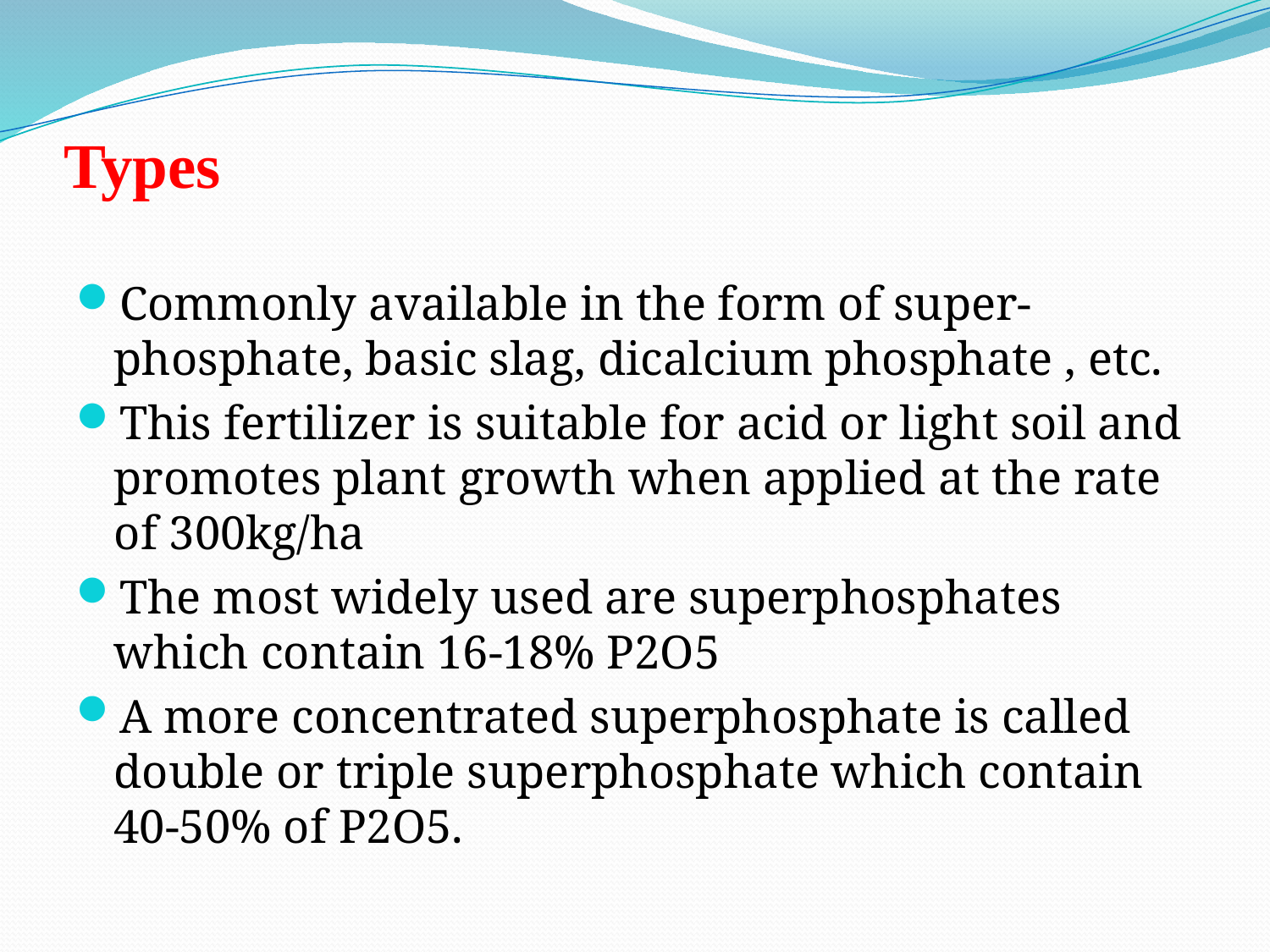

# Types
Commonly available in the form of super-phosphate, basic slag, dicalcium phosphate , etc.
This fertilizer is suitable for acid or light soil and promotes plant growth when applied at the rate of 300kg/ha
The most widely used are superphosphates which contain 16-18% P2O5
A more concentrated superphosphate is called double or triple superphosphate which contain 40-50% of P2O5.